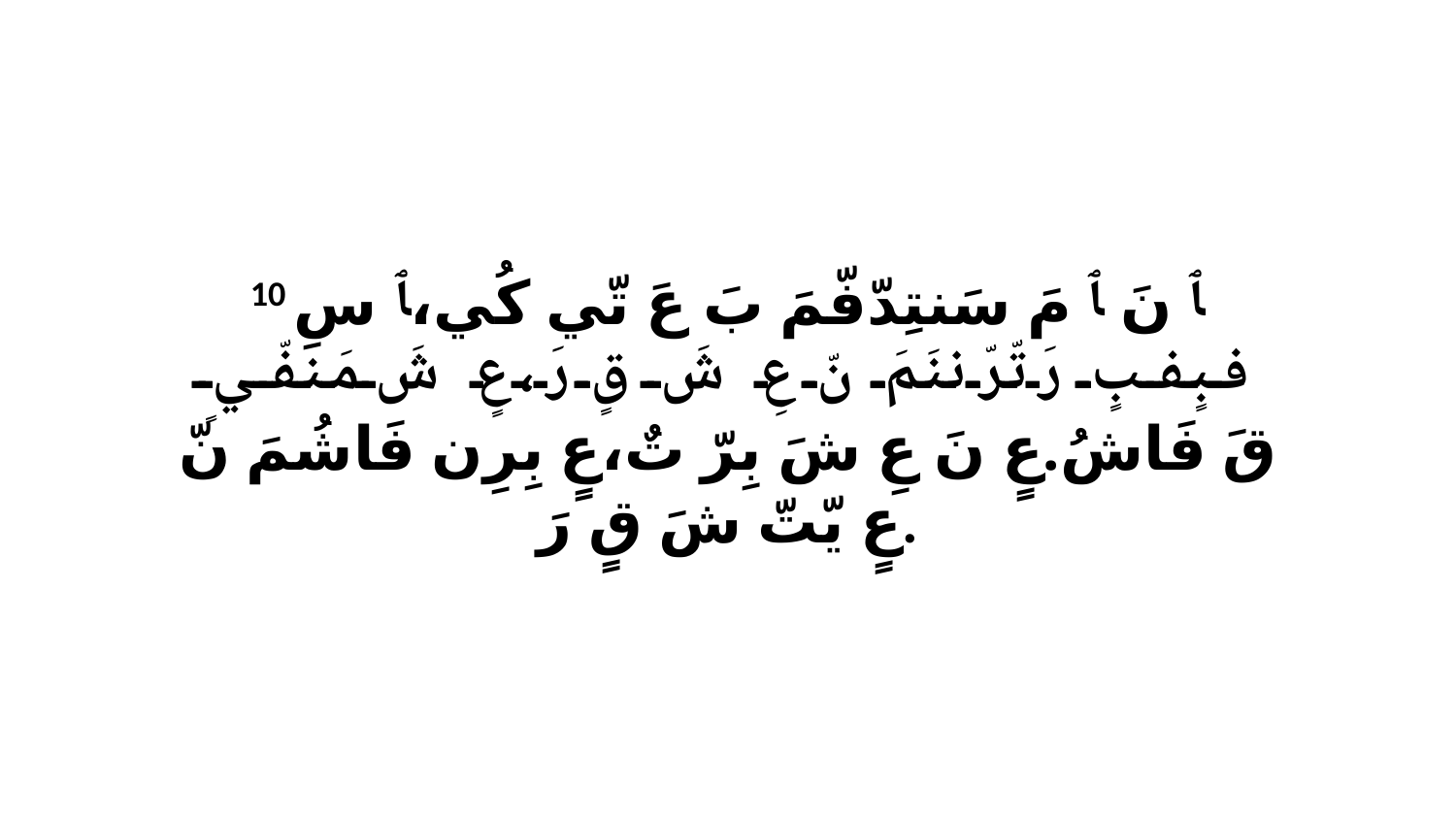

10 ﭑ نَ ﭑ مَ سَنتِدّفّمَ بَ عَ تّي كُي،ﭑ سِ فبٍفبٍ رَتّرّننَمَ نّ عِ شَ قٍ رَ،عٍ شَ مَنفّيٍ قَ فَاشُ.عٍ نَ عِ شَ بِرّ تٌ،عٍ بِرِن فَاشُمَ نّ عٍ يّتّ شَ قٍ رَ.